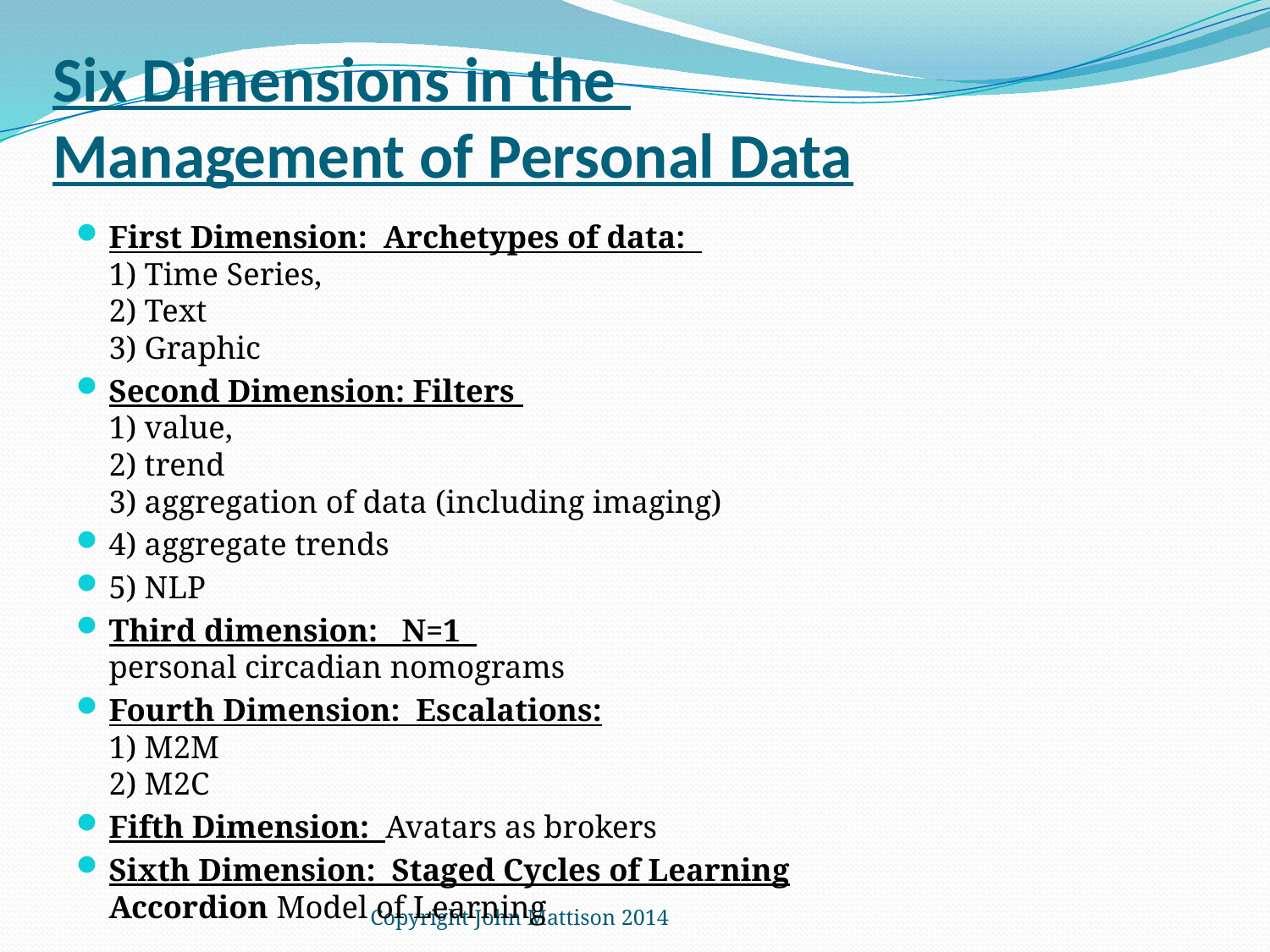

# Six Dimensions in the Management of Personal Data
First Dimension:  Archetypes of data:
1) Time Series,
2) Text
3) Graphic
Second Dimension: Filters
1) value,
2) trend
3) aggregation of data (including imaging)
4) aggregate trends
5) NLP
Third dimension:   N=1
personal circadian nomograms
Fourth Dimension:  Escalations:
1) M2M
2) M2C
Fifth Dimension:  Avatars as brokers
Sixth Dimension:  Staged Cycles of Learning
Accordion Model of Learning
Copyright John Mattison 2014